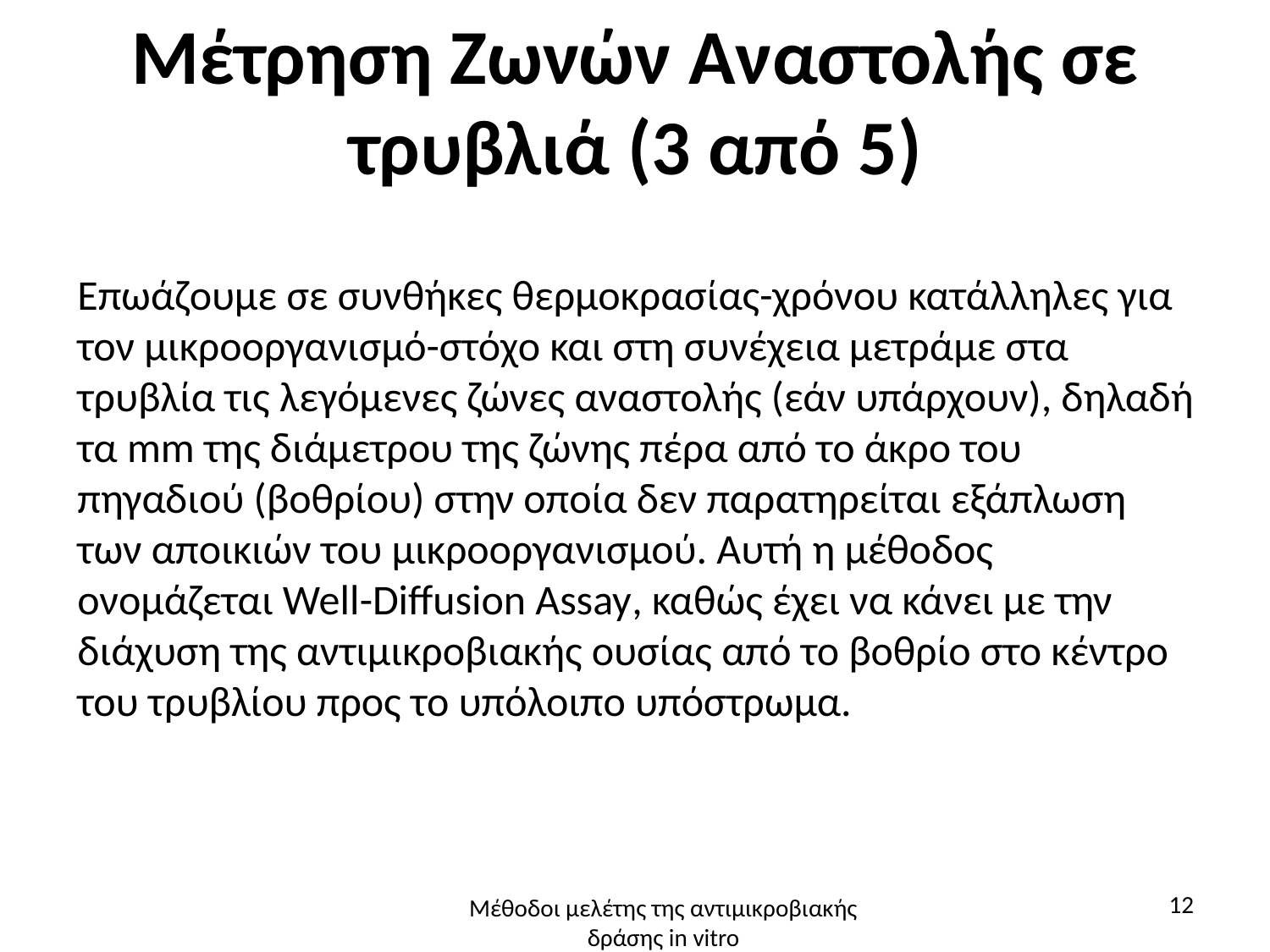

# Μέτρηση Ζωνών Αναστολής σε τρυβλιά (3 από 5)
Επωάζουμε σε συνθήκες θερμοκρασίας-χρόνου κατάλληλες για τον μικροοργανισμό-στόχο και στη συνέχεια μετράμε στα τρυβλία τις λεγόμενες ζώνες αναστολής (εάν υπάρχουν), δηλαδή τα mm της διάμετρου της ζώνης πέρα από το άκρο του πηγαδιού (βοθρίου) στην οποία δεν παρατηρείται εξάπλωση των αποικιών του μικροοργανισμού. Αυτή η μέθοδος ονομάζεται Well-Diffusion Assay, καθώς έχει να κάνει με την διάχυση της αντιμικροβιακής ουσίας από το βοθρίο στο κέντρο του τρυβλίου προς το υπόλοιπο υπόστρωμα.
12
Μέθοδοι μελέτης της αντιμικροβιακής δράσης in vitro